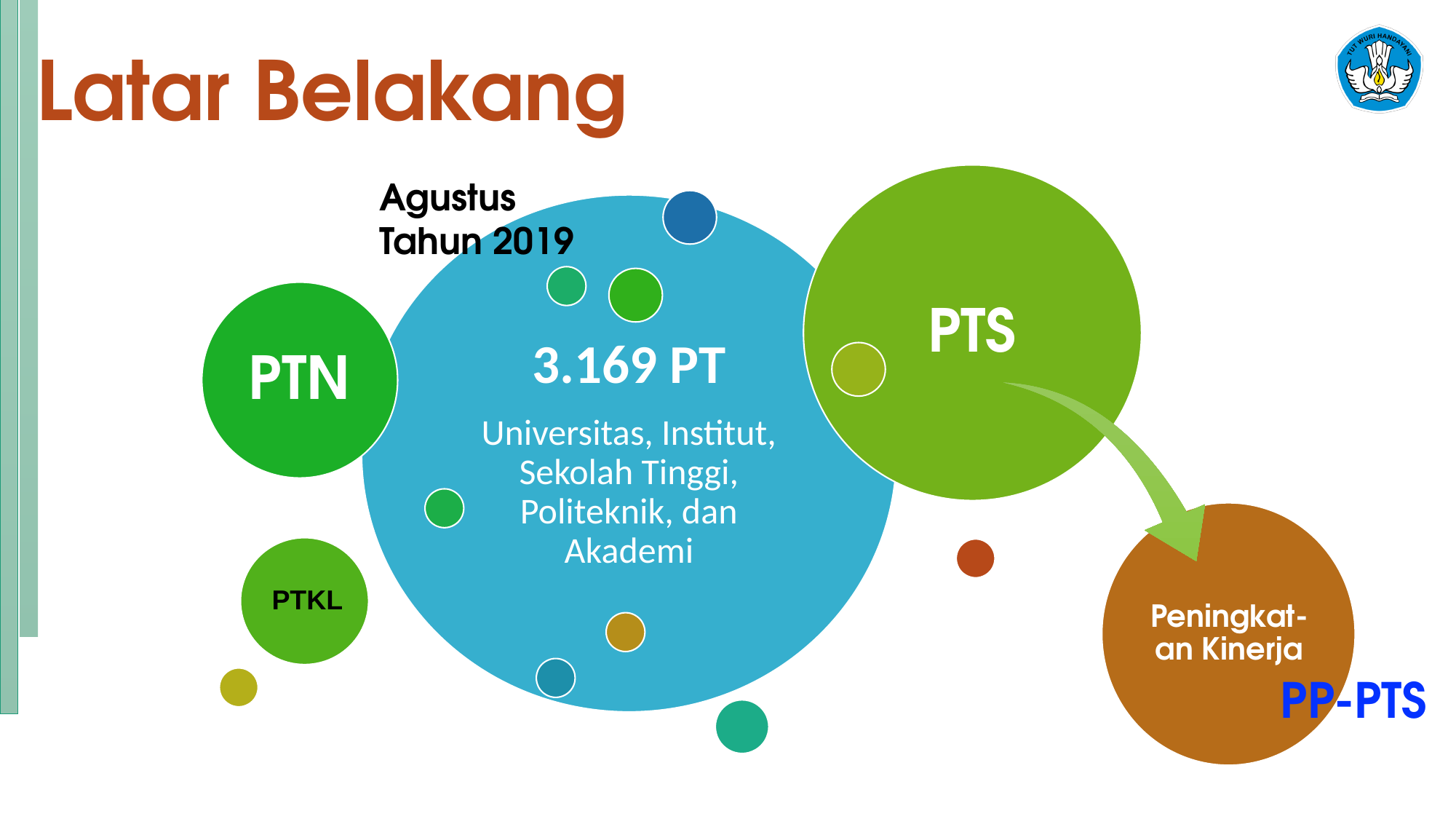

Latar Belakang
Agustus
Tahun 2019
3.169 PT
Universitas, Institut, Sekolah Tinggi, Politeknik, dan Akademi
PTN
PTS
Peningkat-an Kinerja

PTKL
PP-PTS